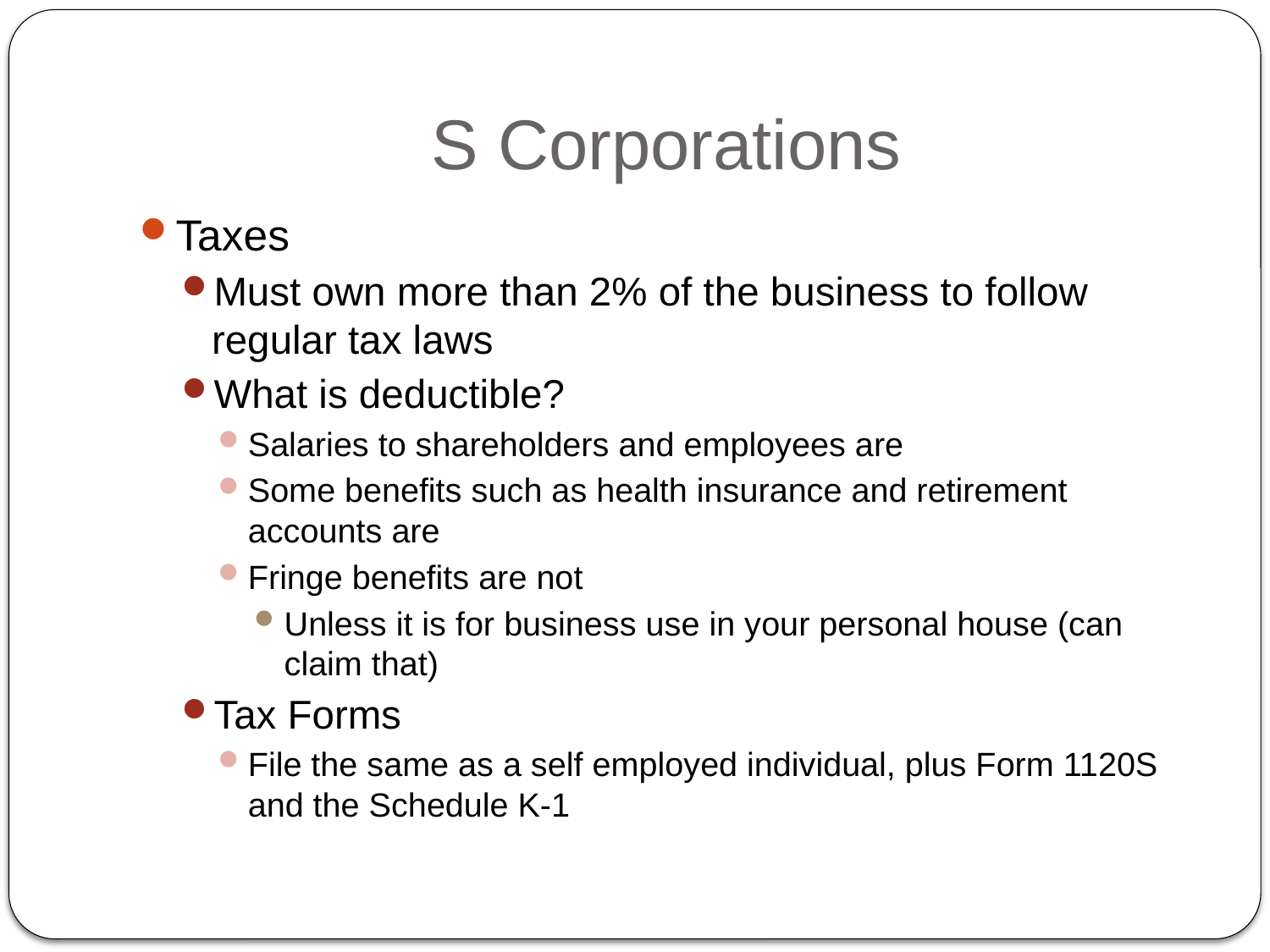

# S Corporations
Taxes
Must own more than 2% of the business to follow regular tax laws
What is deductible?
Salaries to shareholders and employees are
Some benefits such as health insurance and retirement accounts are
Fringe benefits are not
Unless it is for business use in your personal house (can claim that)
Tax Forms
File the same as a self employed individual, plus Form 1120S and the Schedule K-1